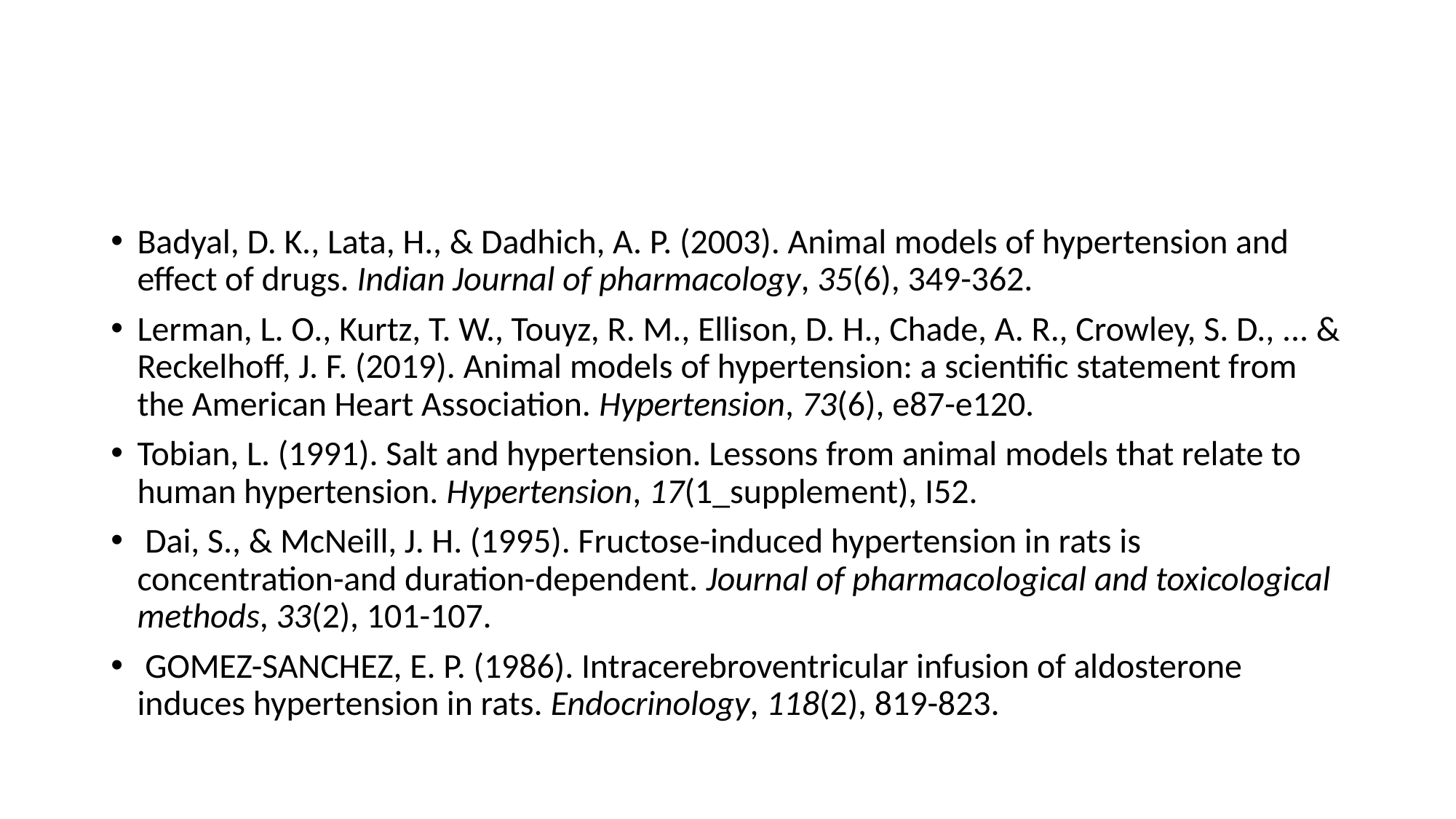

#
Badyal, D. K., Lata, H., & Dadhich, A. P. (2003). Animal models of hypertension and effect of drugs. Indian Journal of pharmacology, 35(6), 349-362.
Lerman, L. O., Kurtz, T. W., Touyz, R. M., Ellison, D. H., Chade, A. R., Crowley, S. D., ... & Reckelhoff, J. F. (2019). Animal models of hypertension: a scientific statement from the American Heart Association. Hypertension, 73(6), e87-e120.
Tobian, L. (1991). Salt and hypertension. Lessons from animal models that relate to human hypertension. Hypertension, 17(1_supplement), I52.
 Dai, S., & McNeill, J. H. (1995). Fructose-induced hypertension in rats is concentration-and duration-dependent. Journal of pharmacological and toxicological methods, 33(2), 101-107.
 GOMEZ-SANCHEZ, E. P. (1986). Intracerebroventricular infusion of aldosterone induces hypertension in rats. Endocrinology, 118(2), 819-823.